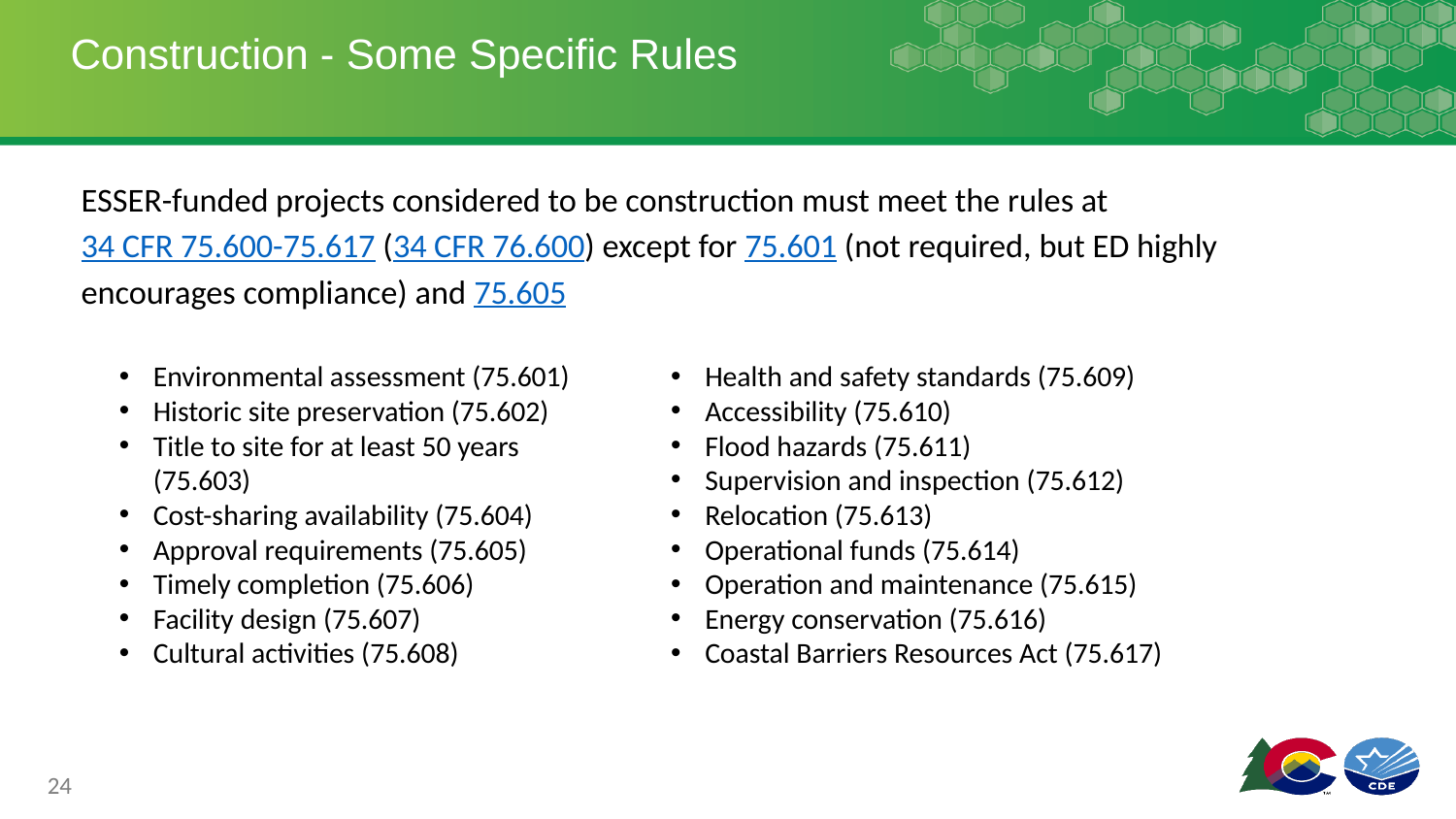

# Construction - Some Specific Rules
ESSER-funded projects considered to be construction must meet the rules at 34 CFR 75.600-75.617 (34 CFR 76.600) except for 75.601 (not required, but ED highly encourages compliance) and 75.605

Environmental assessment (75.601)
Historic site preservation (75.602)
Title to site for at least 50 years (75.603)
Cost-sharing availability (75.604)
Approval requirements (75.605)
Timely completion (75.606)
Facility design (75.607)
Cultural activities (75.608)

Health and safety standards (75.609)
Accessibility (75.610)
Flood hazards (75.611)
Supervision and inspection (75.612)
Relocation (75.613)
Operational funds (75.614)
Operation and maintenance (75.615)
Energy conservation (75.616)
Coastal Barriers Resources Act (75.617)
24